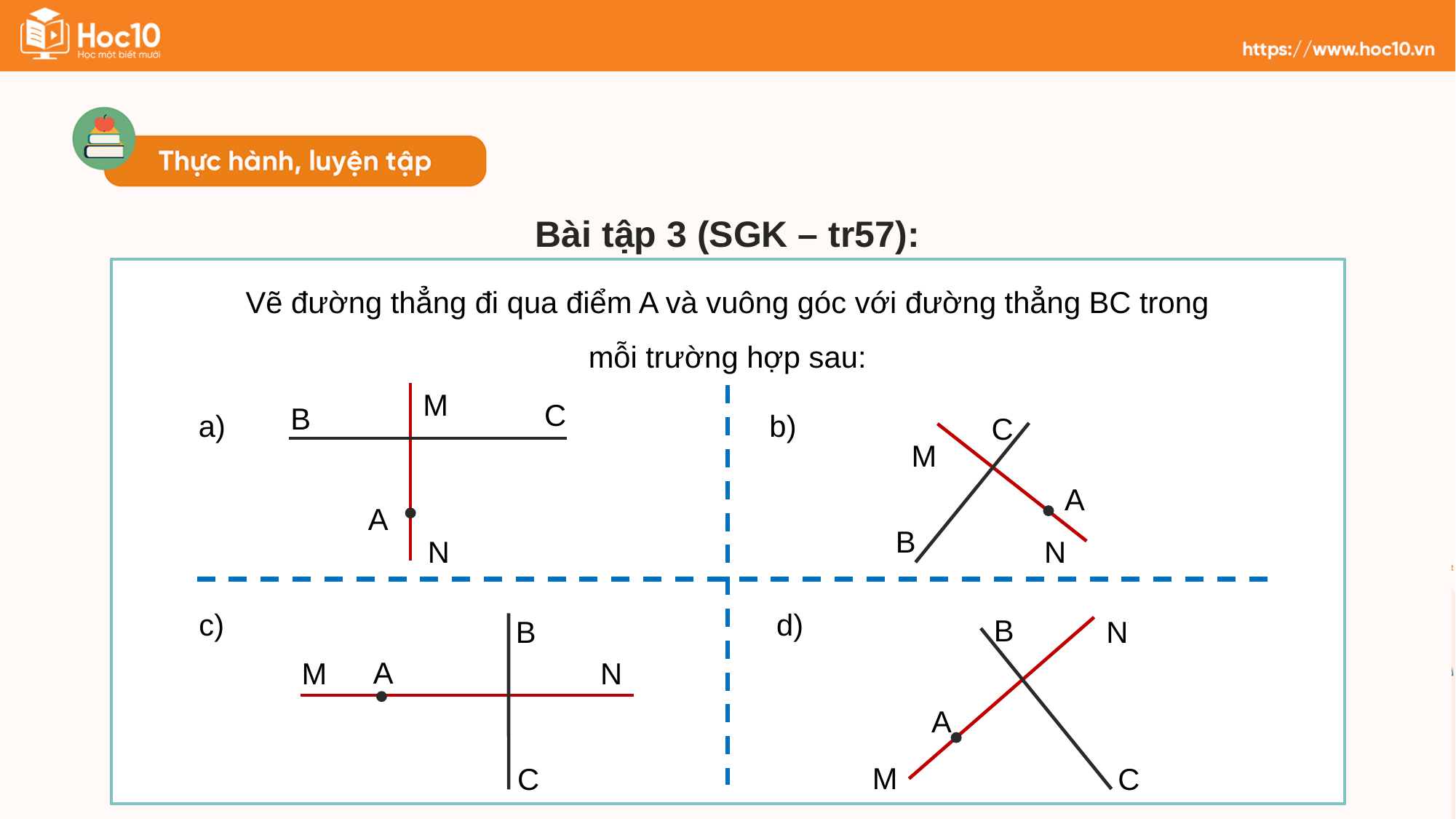

Bài tập 3 (SGK – tr57):

Vẽ đường thẳng đi qua điểm A và vuông góc với đường thẳng BC trong mỗi trường hợp sau:

M
N
C
B
a)                                                                 b)
C
M
N
A
A
B

c)                                                                  d)
B
B
N
M
A
M
N
A

C
C